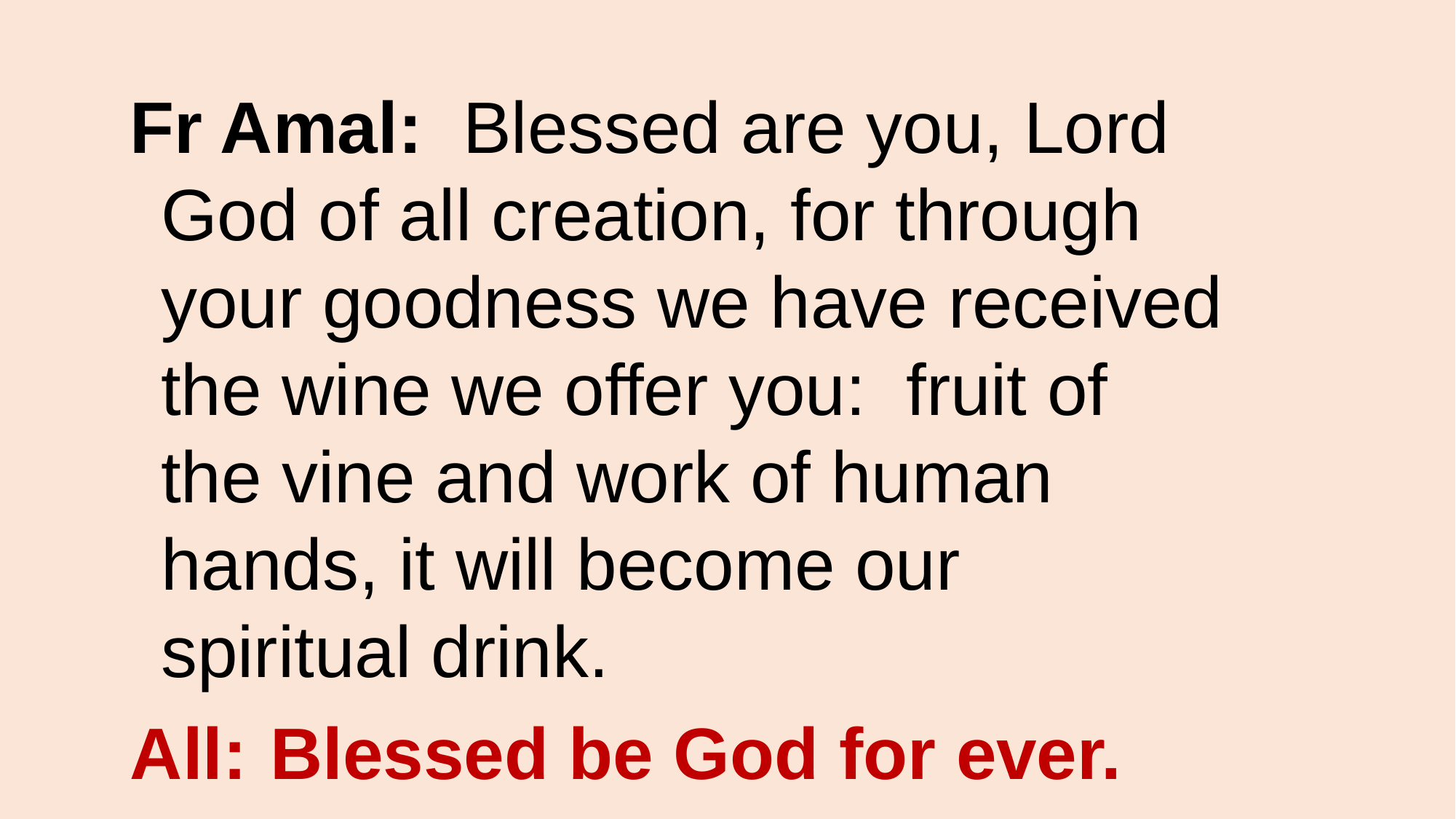

Fr Amal:  Blessed are you, Lord God of all creation, for through your goodness we have received the wine we offer you:  fruit of the vine and work of human hands, it will become our spiritual drink.
All:	Blessed be God for ever.